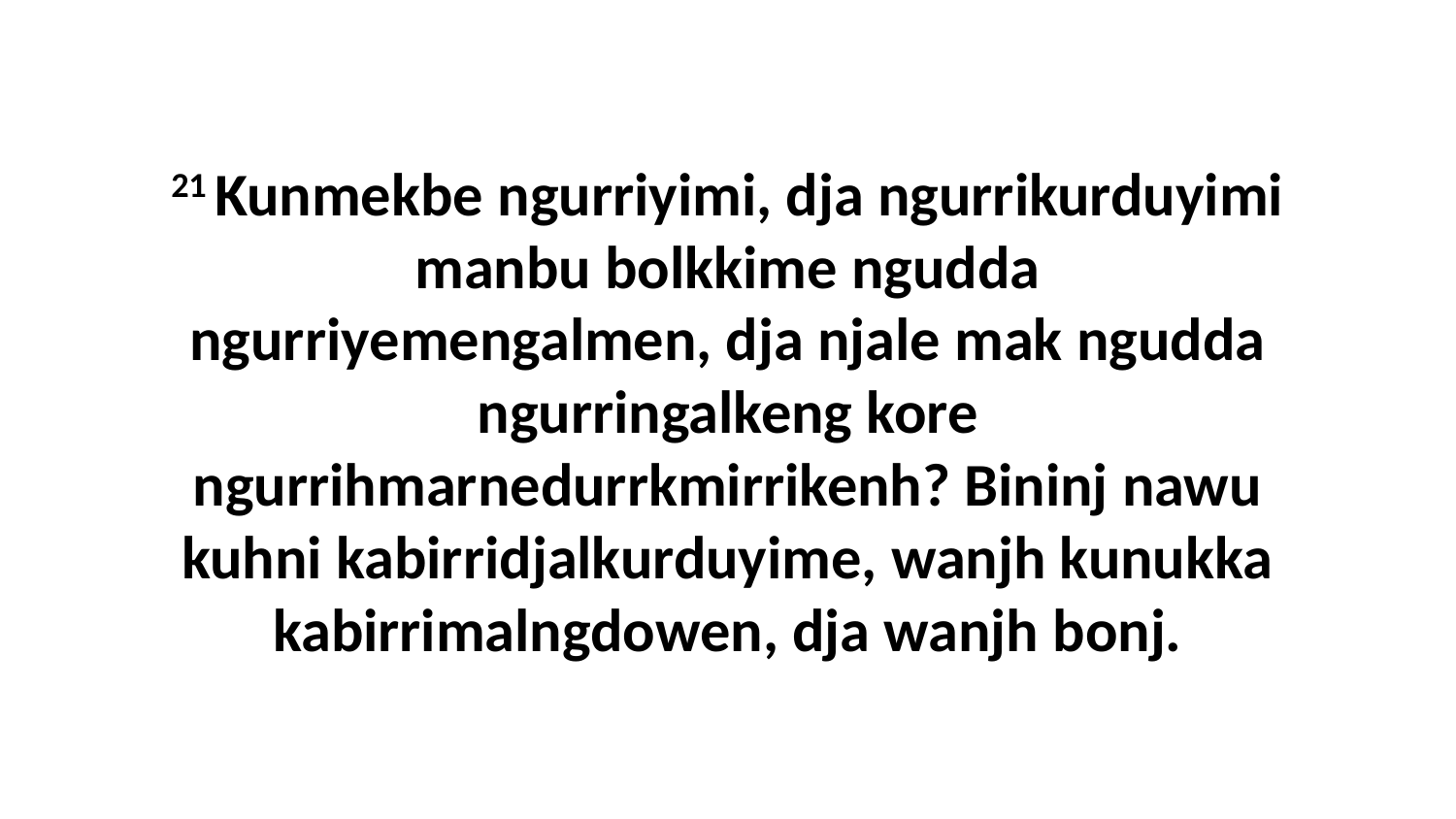

21 Kunmekbe ngurriyimi, dja ngurrikurduyimi manbu bolkkime ngudda ngurriyemengalmen, dja njale mak ngudda ngurringalkeng kore ngurrihmarnedurrkmirrikenh? Bininj nawu kuhni kabirridjalkurduyime, wanjh kunukka kabirrimalngdowen, dja wanjh bonj.